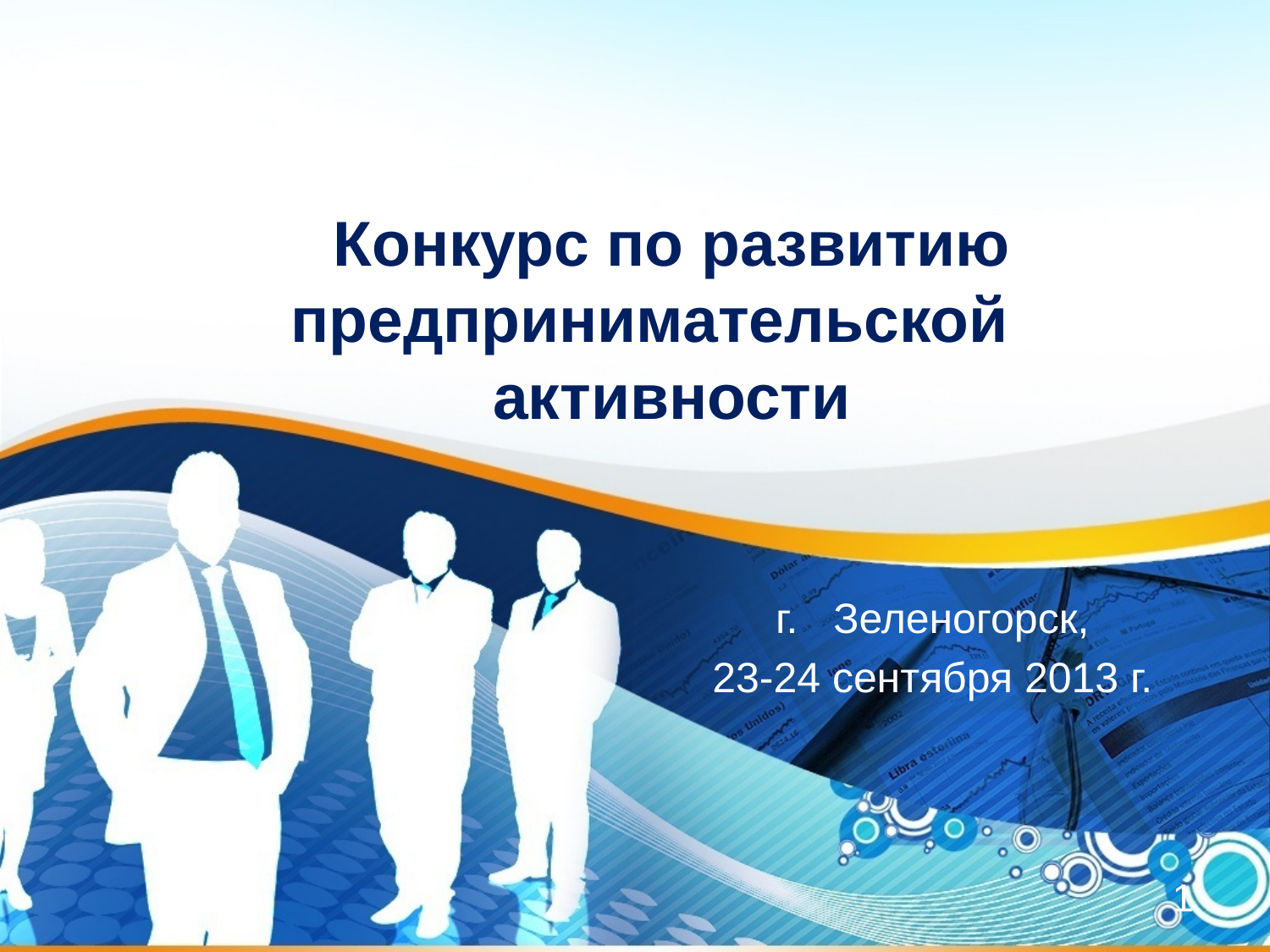

# Конкурс по развитию предпринимательской	активности
г.   Зеленогорск,
23-24 сентября 2013 г.
1